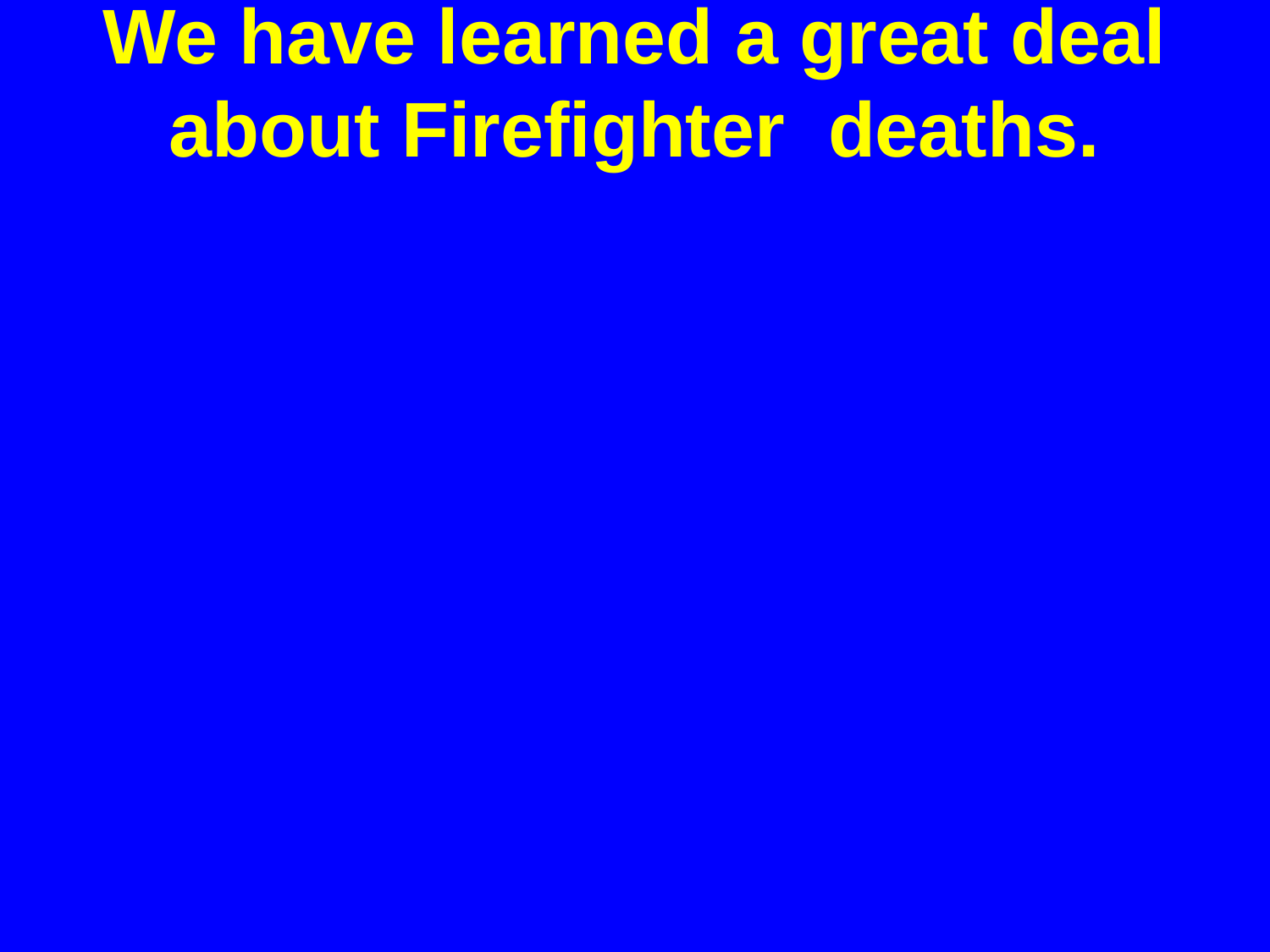

We have learned a great deal about Firefighter  deaths.